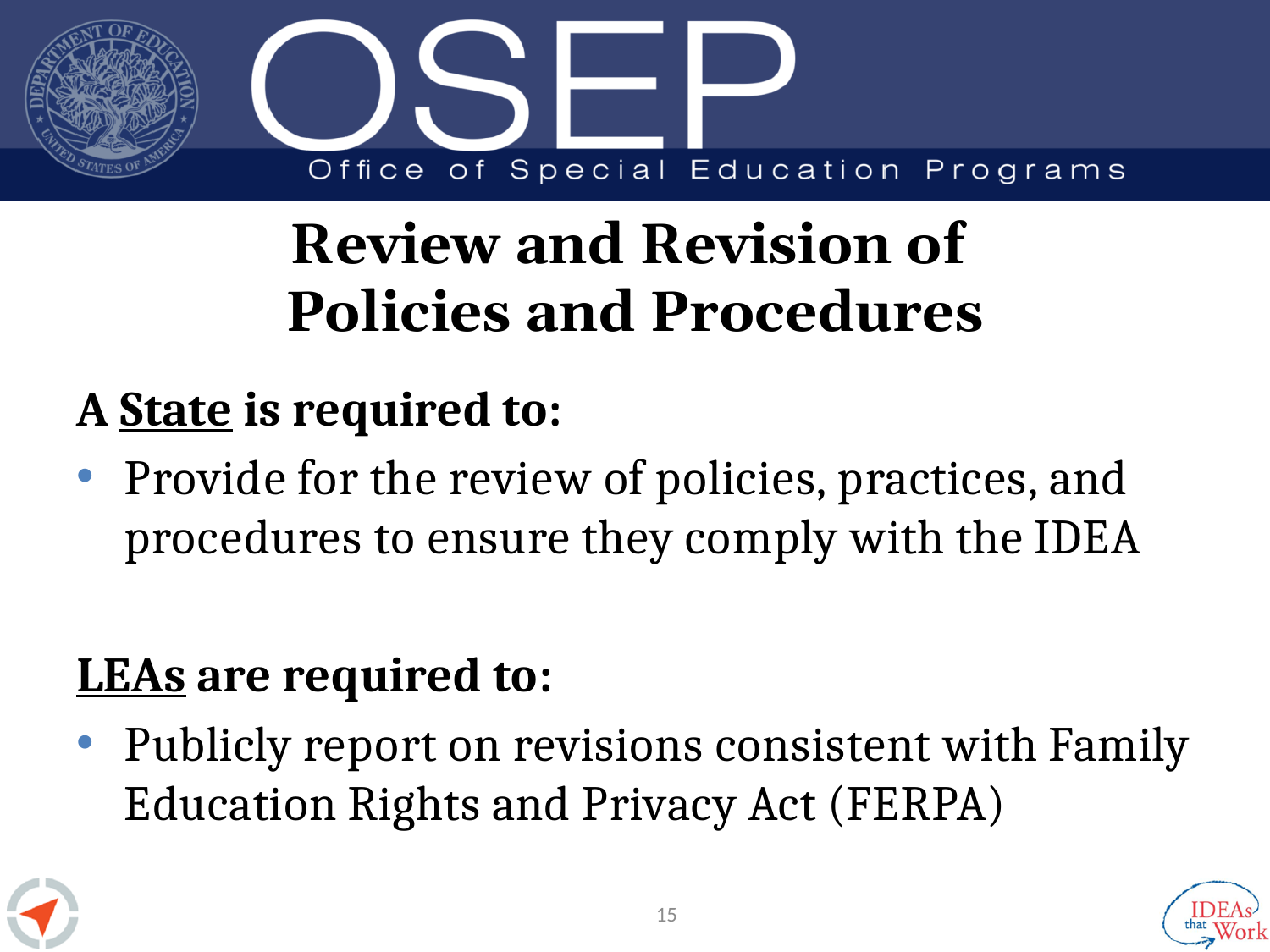

# Review and Revision of Policies and Procedures
A State is required to:
Provide for the review of policies, practices, and procedures to ensure they comply with the IDEA

LEAs are required to:
Publicly report on revisions consistent with Family Education Rights and Privacy Act (FERPA)

15